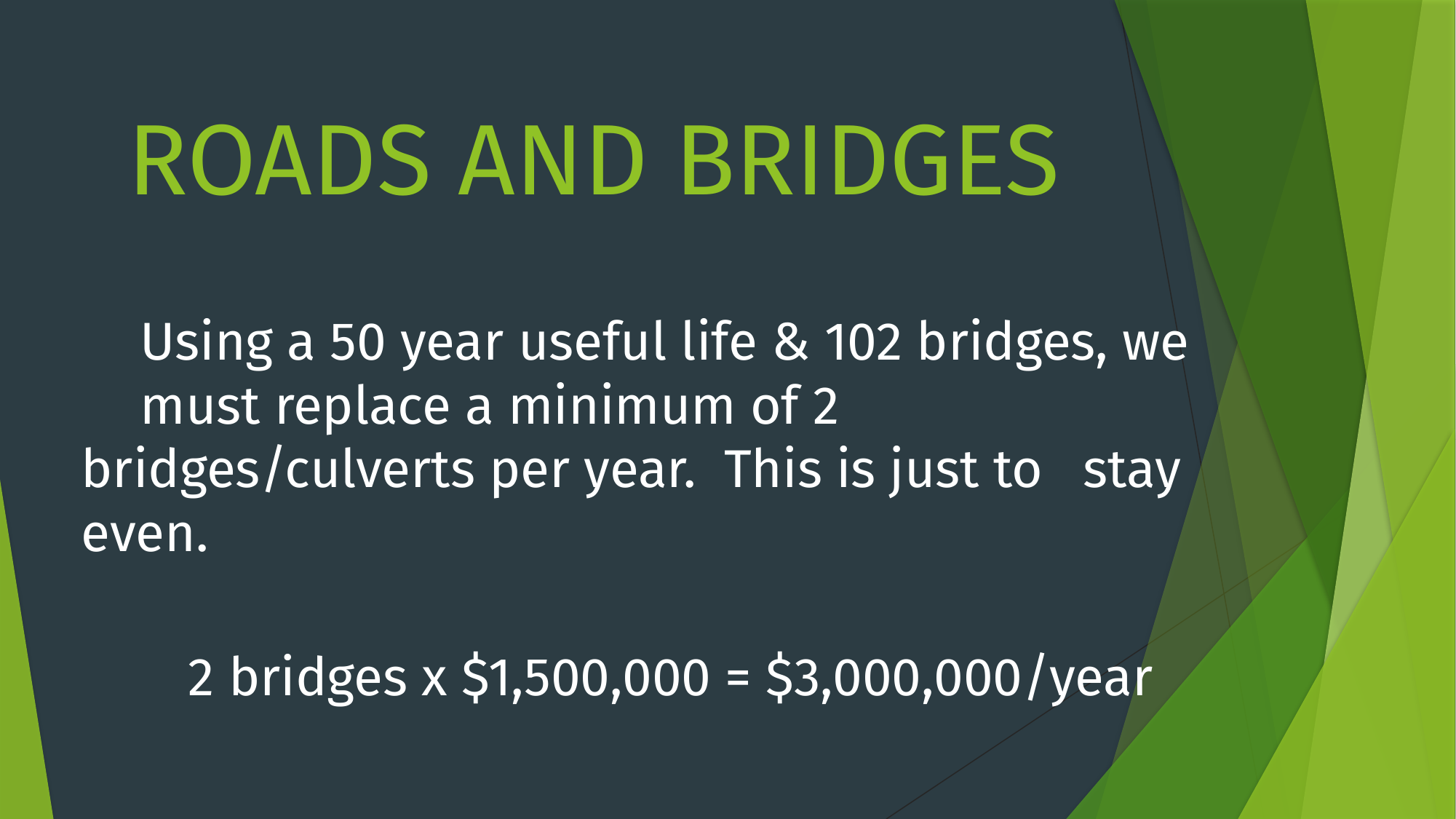

# ROADS AND BRIDGES

	Using a 50 year useful life & 102 bridges, we 	must replace a minimum of 2 	bridges/culverts per year.  This is just to 	stay even.

2 bridges x $1,500,000 = $3,000,000/year